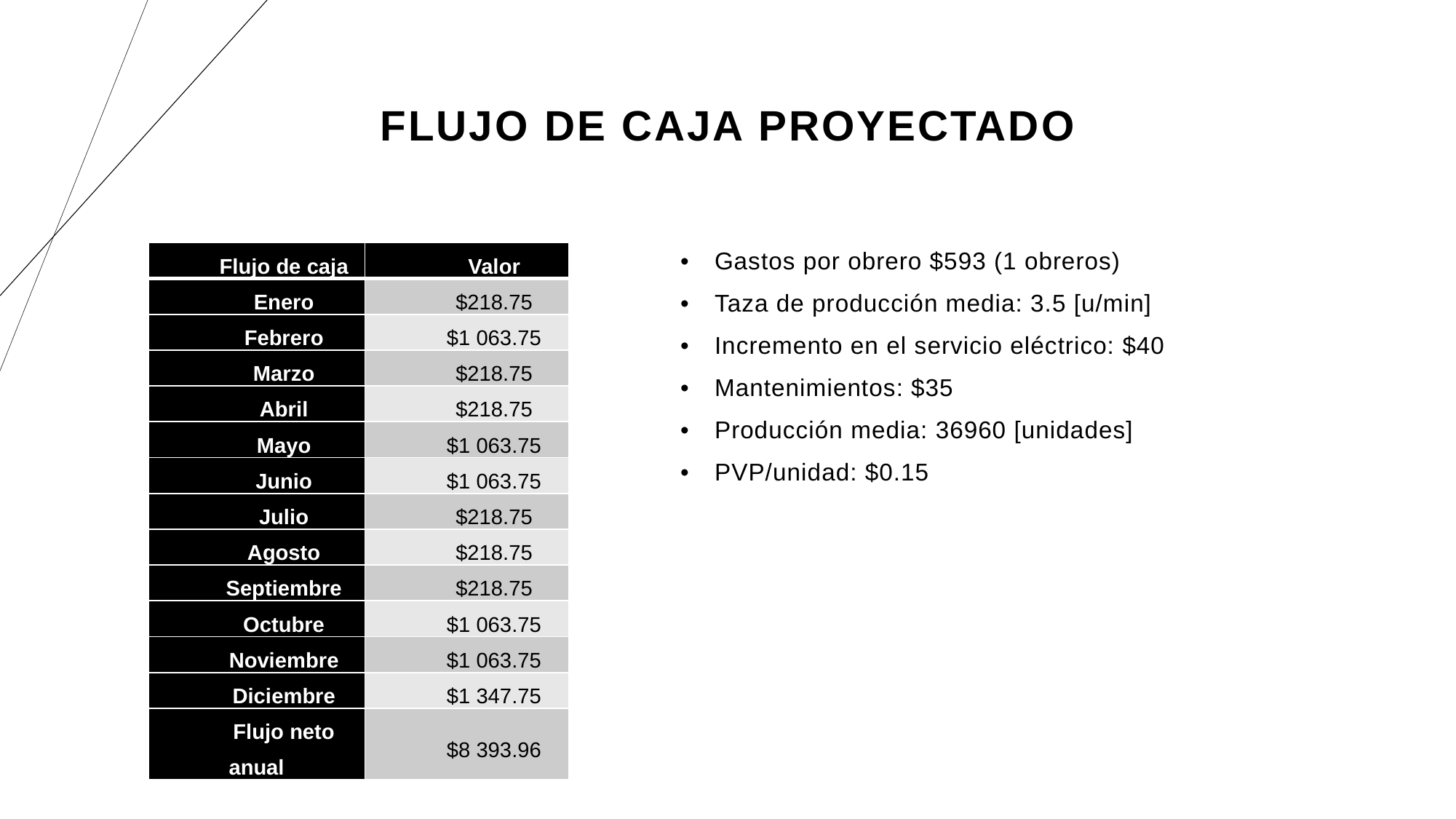

# Flujo de caja Proyectado
| Flujo de caja | Valor |
| --- | --- |
| Enero | $218.75 |
| Febrero | $1 063.75 |
| Marzo | $218.75 |
| Abril | $218.75 |
| Mayo | $1 063.75 |
| Junio | $1 063.75 |
| Julio | $218.75 |
| Agosto | $218.75 |
| Septiembre | $218.75 |
| Octubre | $1 063.75 |
| Noviembre | $1 063.75 |
| Diciembre | $1 347.75 |
| Flujo neto anual | $8 393.96 |
Gastos por obrero $593 (1 obreros)
Taza de producción media: 3.5 [u/min]
Incremento en el servicio eléctrico: $40
Mantenimientos: $35
Producción media: 36960 [unidades]
PVP/unidad: $0.15